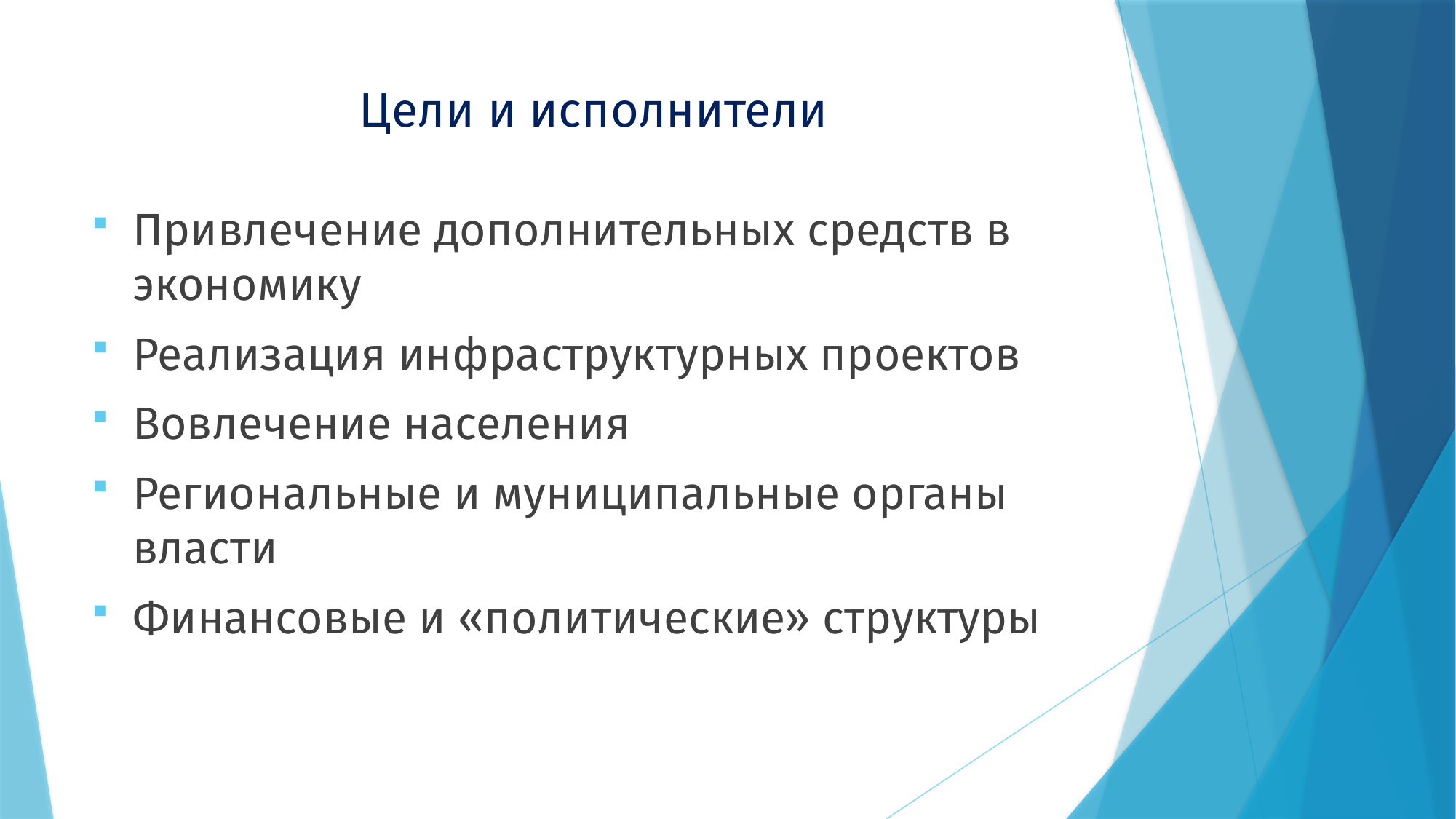

# Цели и исполнители
Привлечение дополнительных средств в экономику
Реализация инфраструктурных проектов
Вовлечение населения
Региональные и муниципальные органы власти
Финансовые и «политические» структуры